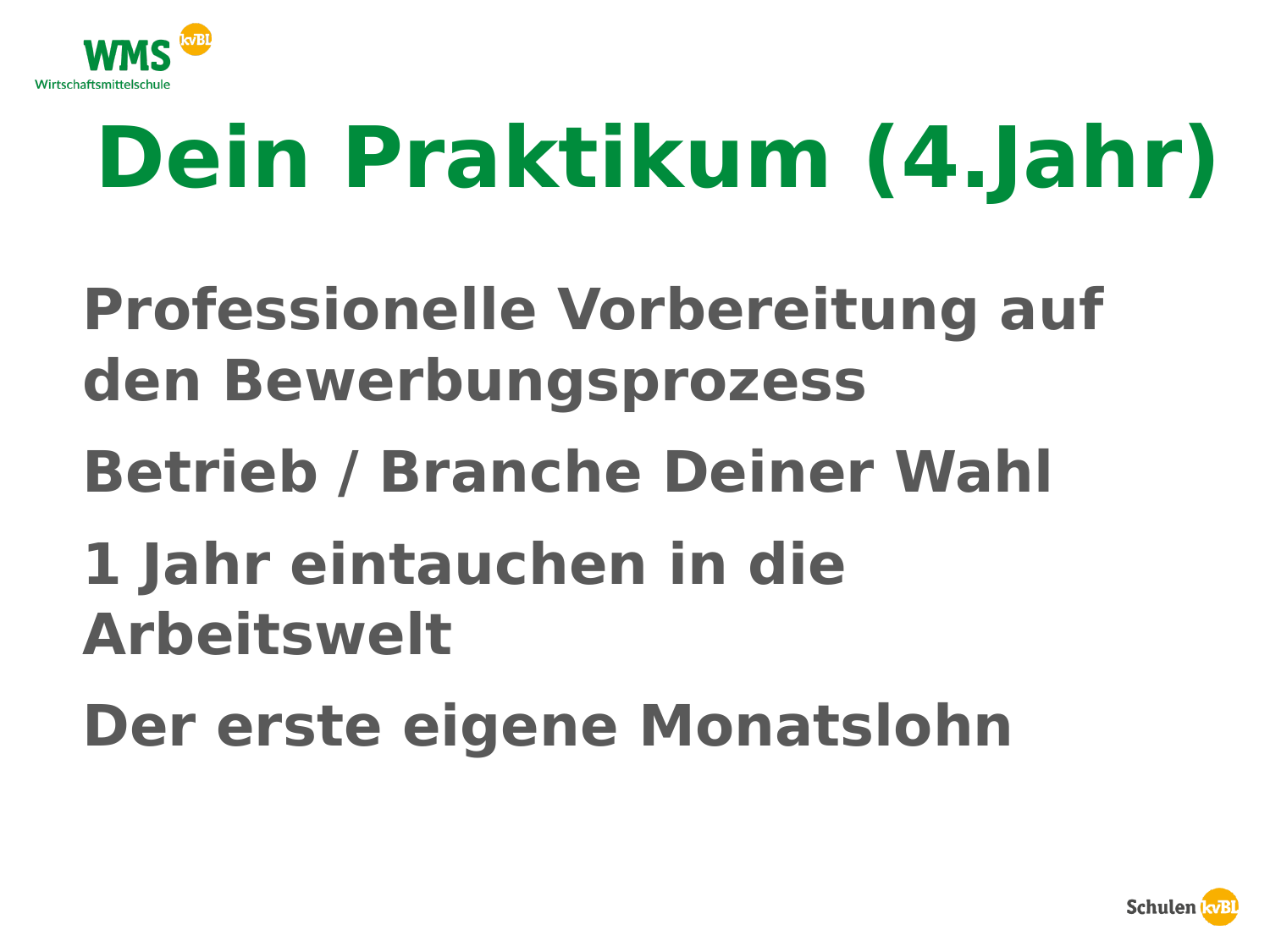

# Dein Praktikum (4.Jahr)
Professionelle Vorbereitung auf den Bewerbungsprozess
Betrieb / Branche Deiner Wahl
1 Jahr eintauchen in die Arbeitswelt
Der erste eigene Monatslohn